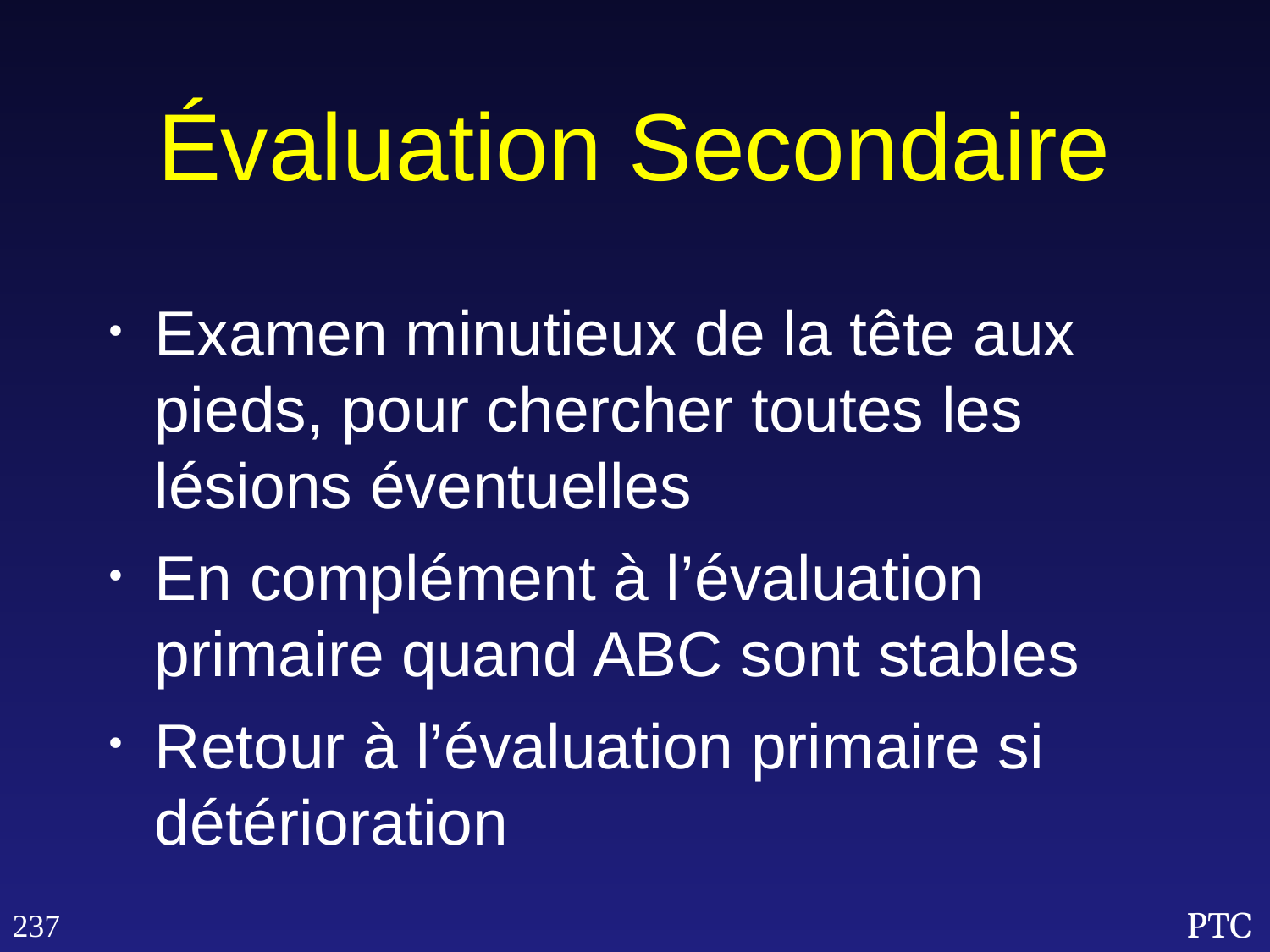

Évaluation Secondaire
Examen minutieux de la tête aux pieds, pour chercher toutes les lésions éventuelles
En complément à l’évaluation primaire quand ABC sont stables
Retour à l’évaluation primaire si détérioration
237